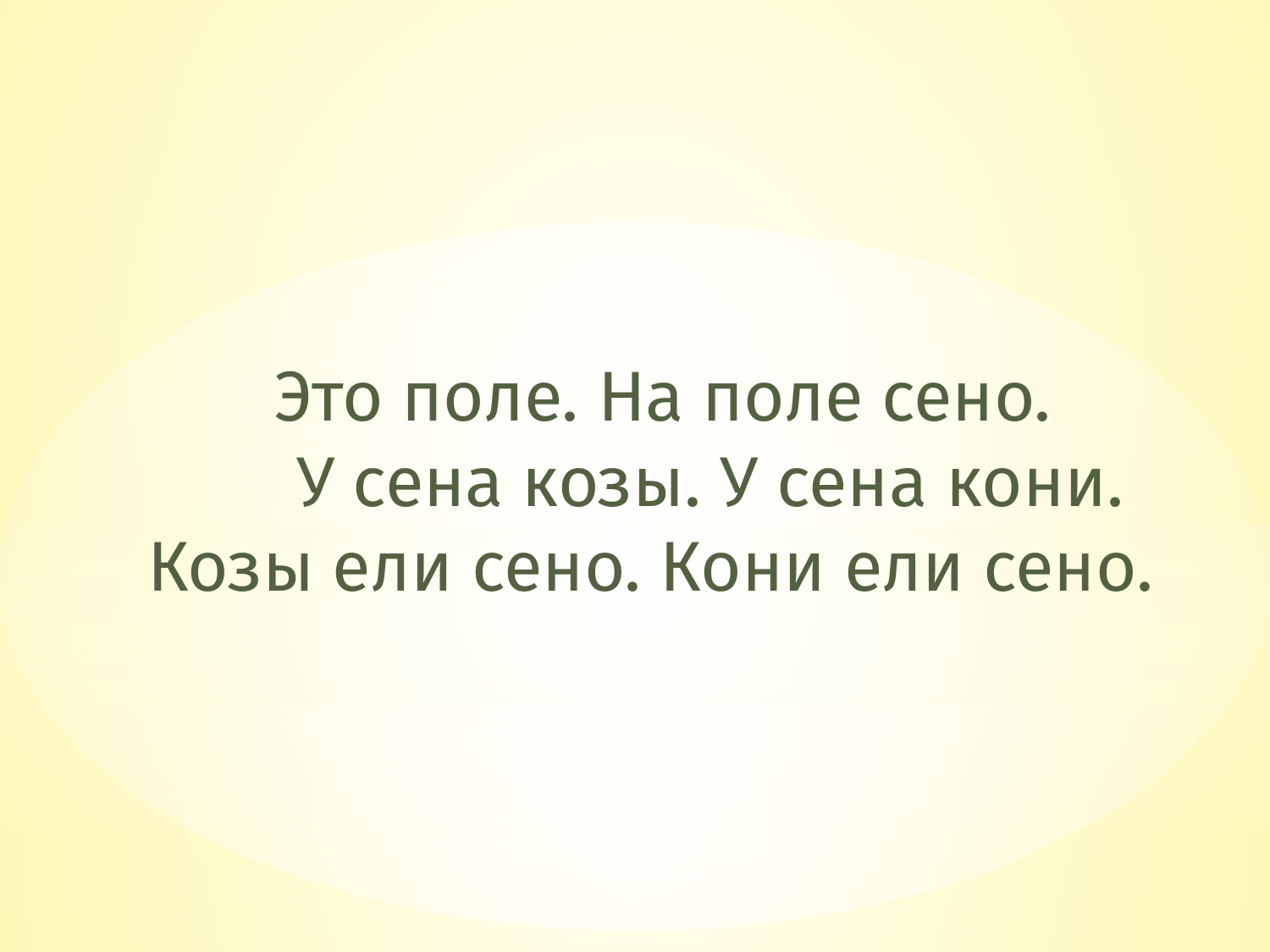

Это поле. На поле сено.               У сена козы. У сена кони. Козы ели сено. Кони ели сено.